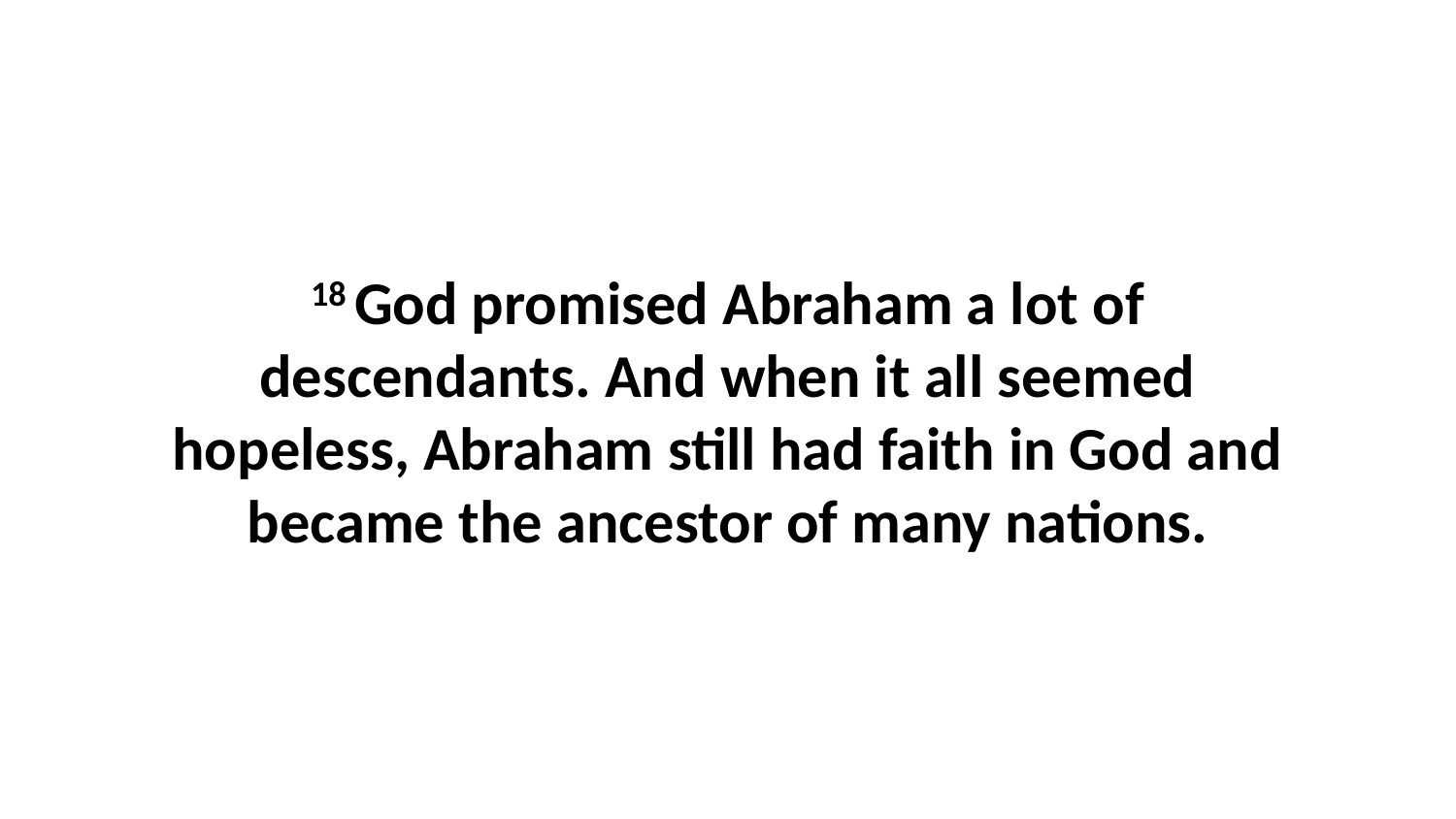

18 God promised Abraham a lot of descendants. And when it all seemed hopeless, Abraham still had faith in God and became the ancestor of many nations.